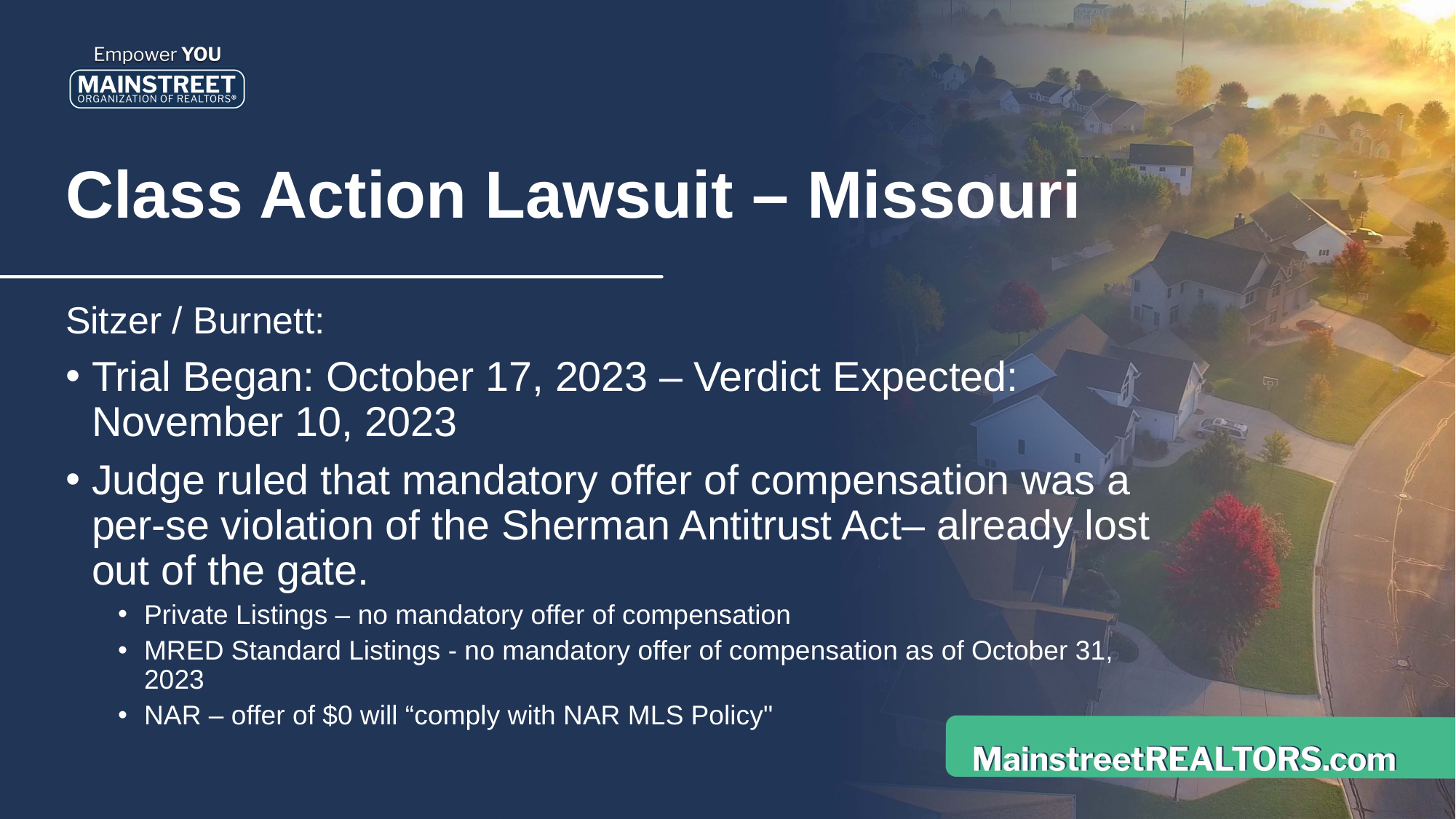

# Class Action Lawsuit – Missouri
Sitzer / Burnett:
Trial Began: October 17, 2023 – Verdict Expected: November 10, 2023
Judge ruled that mandatory offer of compensation was a per-se violation of the Sherman Antitrust Act– already lost out of the gate.
Private Listings – no mandatory offer of compensation
MRED Standard Listings - no mandatory offer of compensation as of October 31, 2023
NAR – offer of $0 will “comply with NAR MLS Policy"